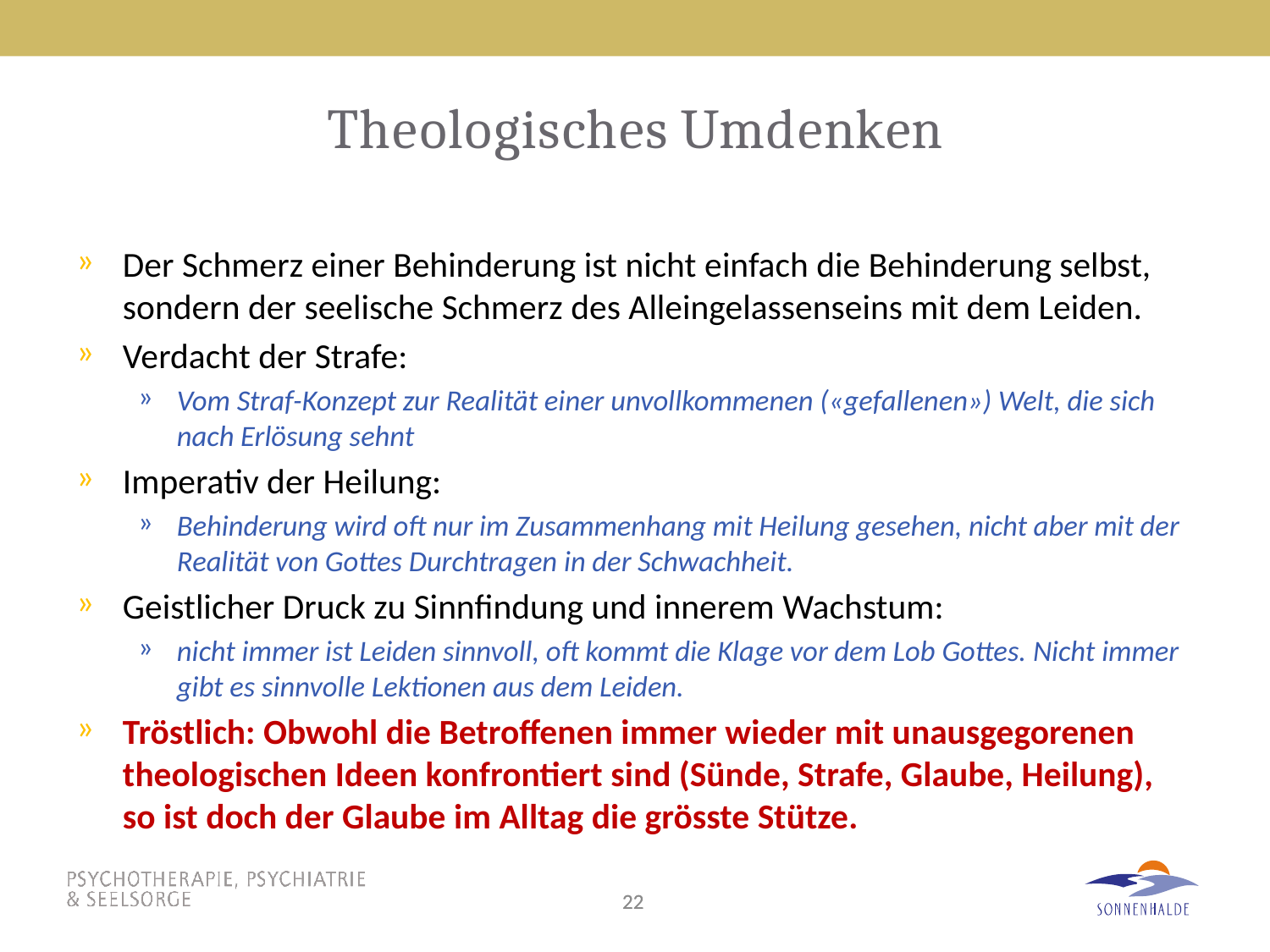

# Theologisches Umdenken
Der Schmerz einer Behinderung ist nicht einfach die Behinderung selbst, sondern der seelische Schmerz des Alleingelassenseins mit dem Leiden.
Verdacht der Strafe:
Vom Straf-Konzept zur Realität einer unvollkommenen («gefallenen») Welt, die sich nach Erlösung sehnt
Imperativ der Heilung:
Behinderung wird oft nur im Zusammenhang mit Heilung gesehen, nicht aber mit der Realität von Gottes Durchtragen in der Schwachheit.
Geistlicher Druck zu Sinnfindung und innerem Wachstum:
nicht immer ist Leiden sinnvoll, oft kommt die Klage vor dem Lob Gottes. Nicht immer gibt es sinnvolle Lektionen aus dem Leiden.
Tröstlich: Obwohl die Betroffenen immer wieder mit unausgegorenen theologischen Ideen konfrontiert sind (Sünde, Strafe, Glaube, Heilung), so ist doch der Glaube im Alltag die grösste Stütze.